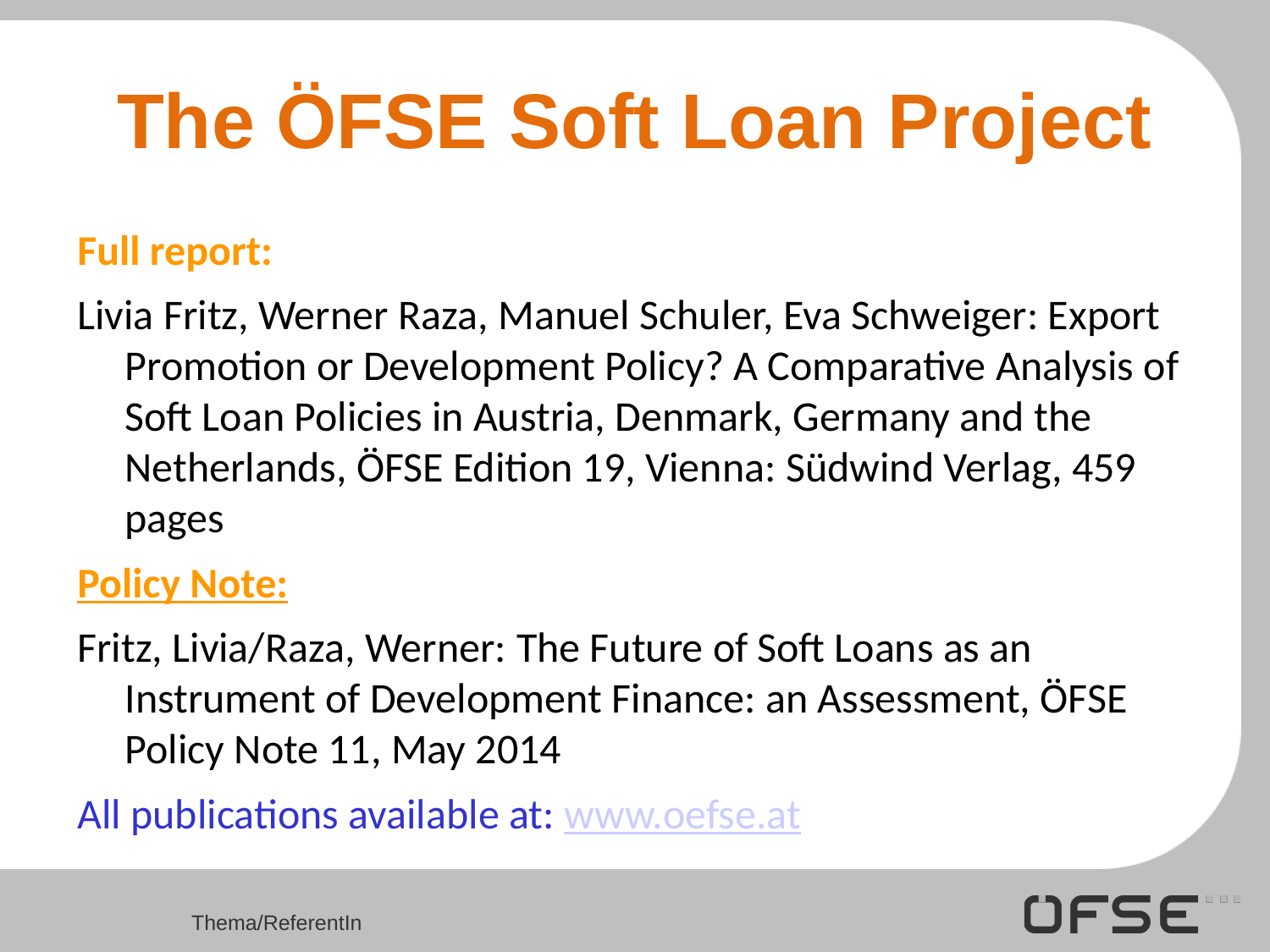

# The ÖFSE Soft Loan Project
Full report:
Livia Fritz, Werner Raza, Manuel Schuler, Eva Schweiger: Export Promotion or Development Policy? A Comparative Analysis of Soft Loan Policies in Austria, Denmark, Germany and the Netherlands, ÖFSE Edition 19, Vienna: Südwind Verlag, 459 pages
Policy Note:
Fritz, Livia/Raza, Werner: The Future of Soft Loans as an Instrument of Development Finance: an Assessment, ÖFSE Policy Note 11, May 2014
All publications available at: www.oefse.at
Thema/ReferentIn